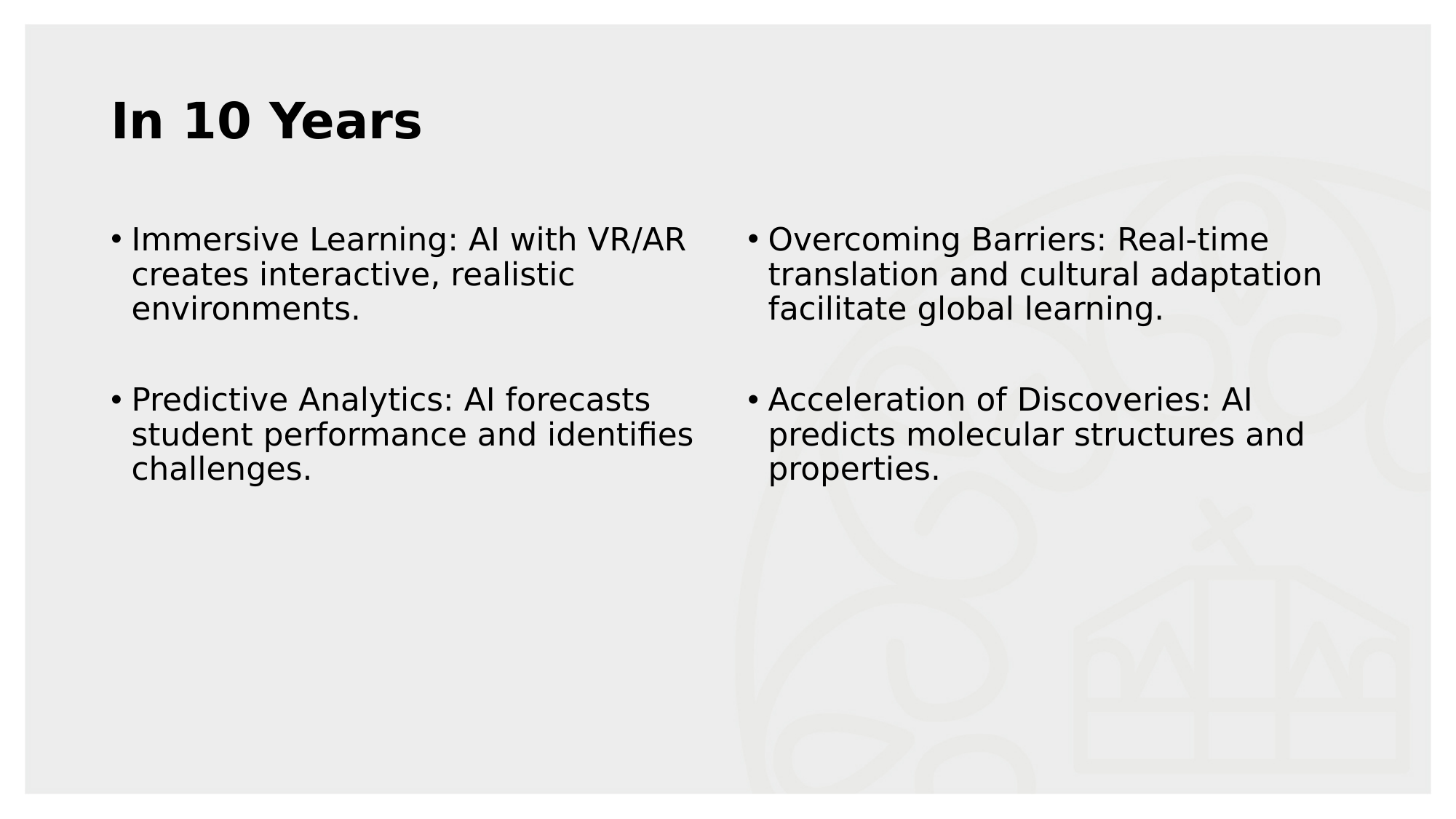

# In 10 Years
Immersive Learning: AI with VR/AR creates interactive, realistic environments.

Predictive Analytics: AI forecasts student performance and identifies challenges.
Overcoming Barriers: Real-time translation and cultural adaptation facilitate global learning.

Acceleration of Discoveries: AI predicts molecular structures and properties.